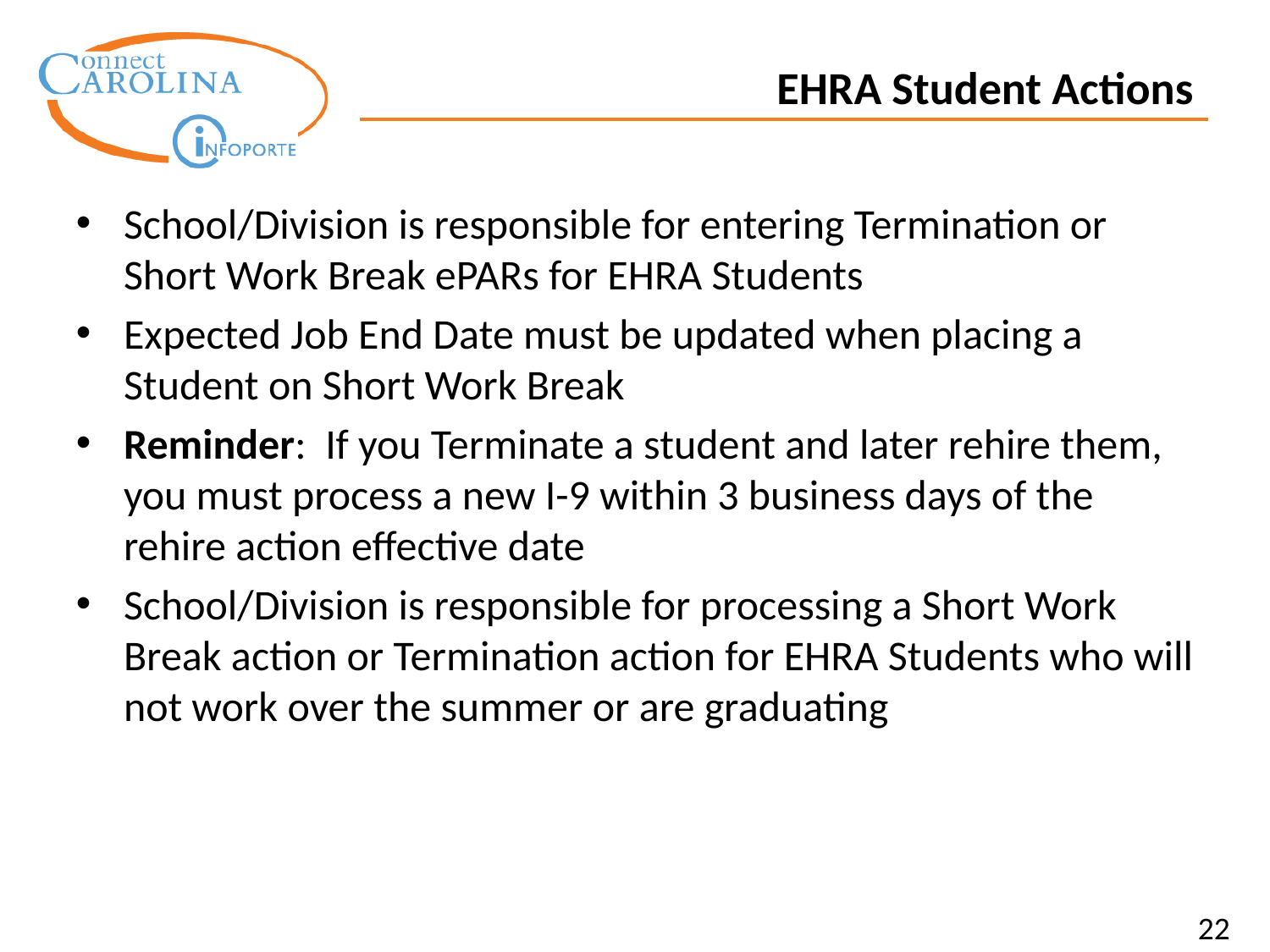

EHRA Student Actions
School/Division is responsible for entering Termination or Short Work Break ePARs for EHRA Students
Expected Job End Date must be updated when placing a Student on Short Work Break
Reminder:  If you Terminate a student and later rehire them, you must process a new I-9 within 3 business days of the rehire action effective date
School/Division is responsible for processing a Short Work Break action or Termination action for EHRA Students who will not work over the summer or are graduating